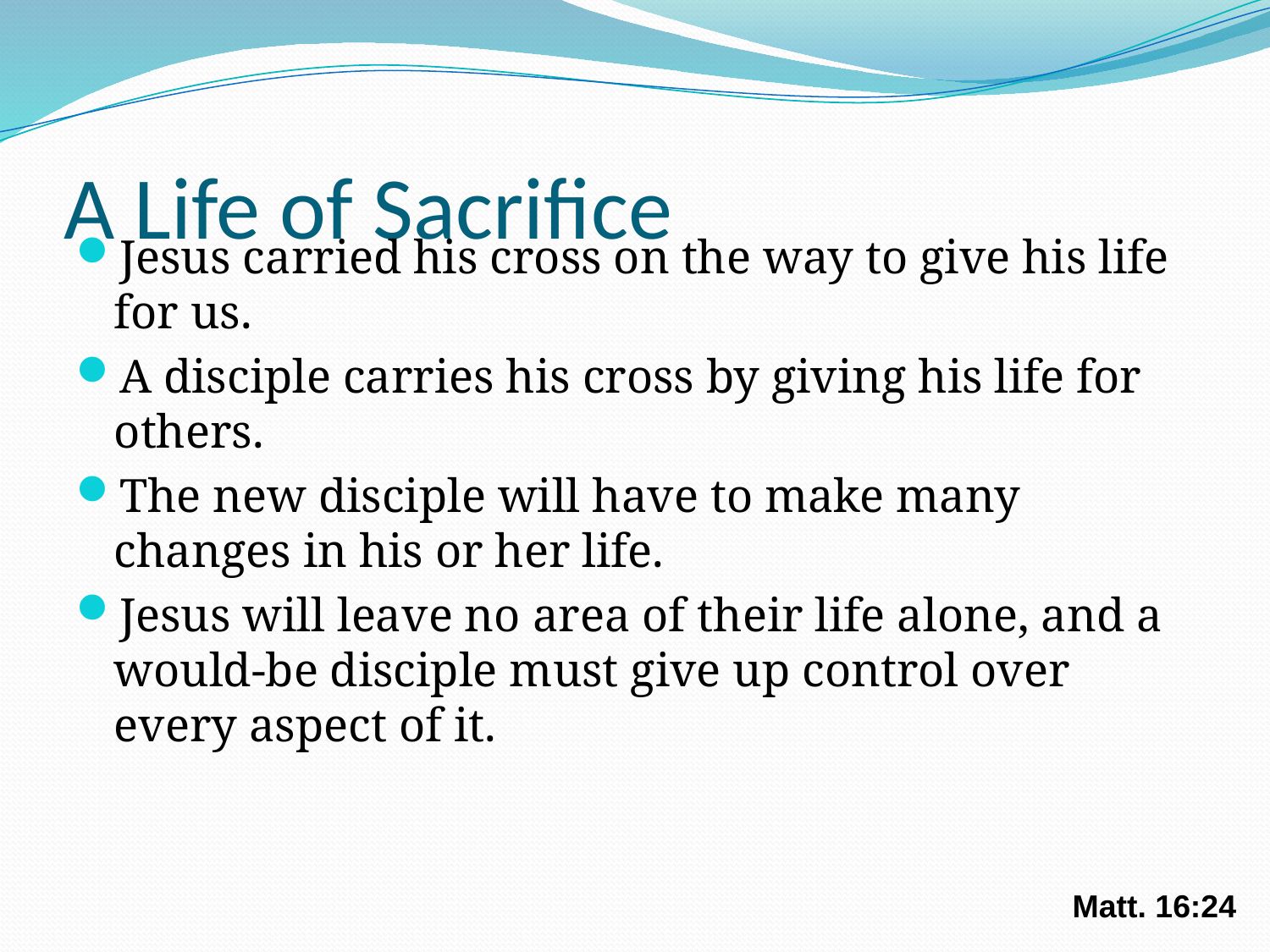

# A Life of Sacrifice
Jesus carried his cross on the way to give his life for us.
A disciple carries his cross by giving his life for others.
The new disciple will have to make many changes in his or her life.
Jesus will leave no area of their life alone, and a would-be disciple must give up control over every aspect of it.
Matt. 16:24